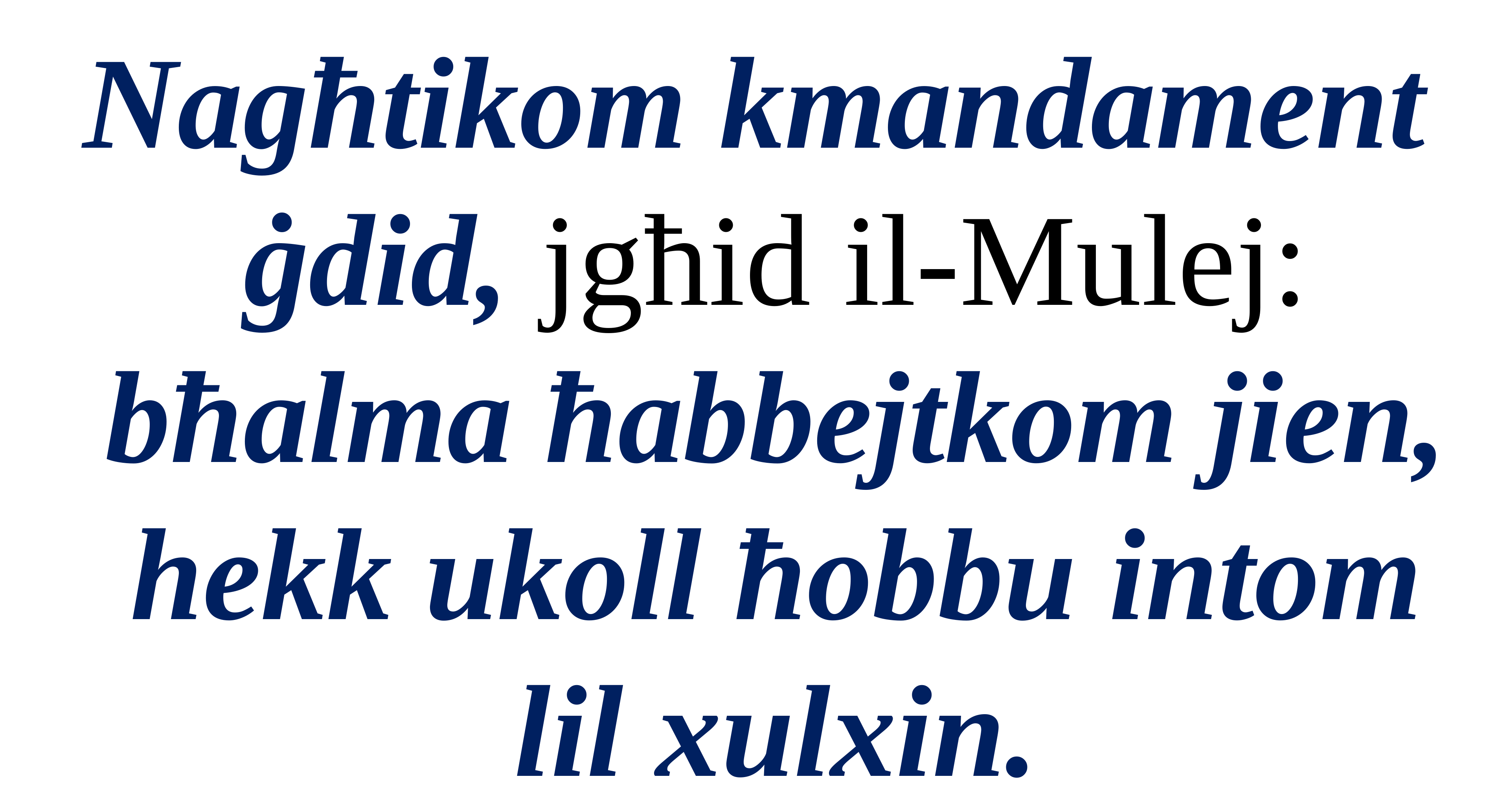

Nagħtikom kmandament ġdid, jgħid il-Mulej: bħalma ħabbejtkom jien, hekk ukoll ħobbu intom lil xulxin.